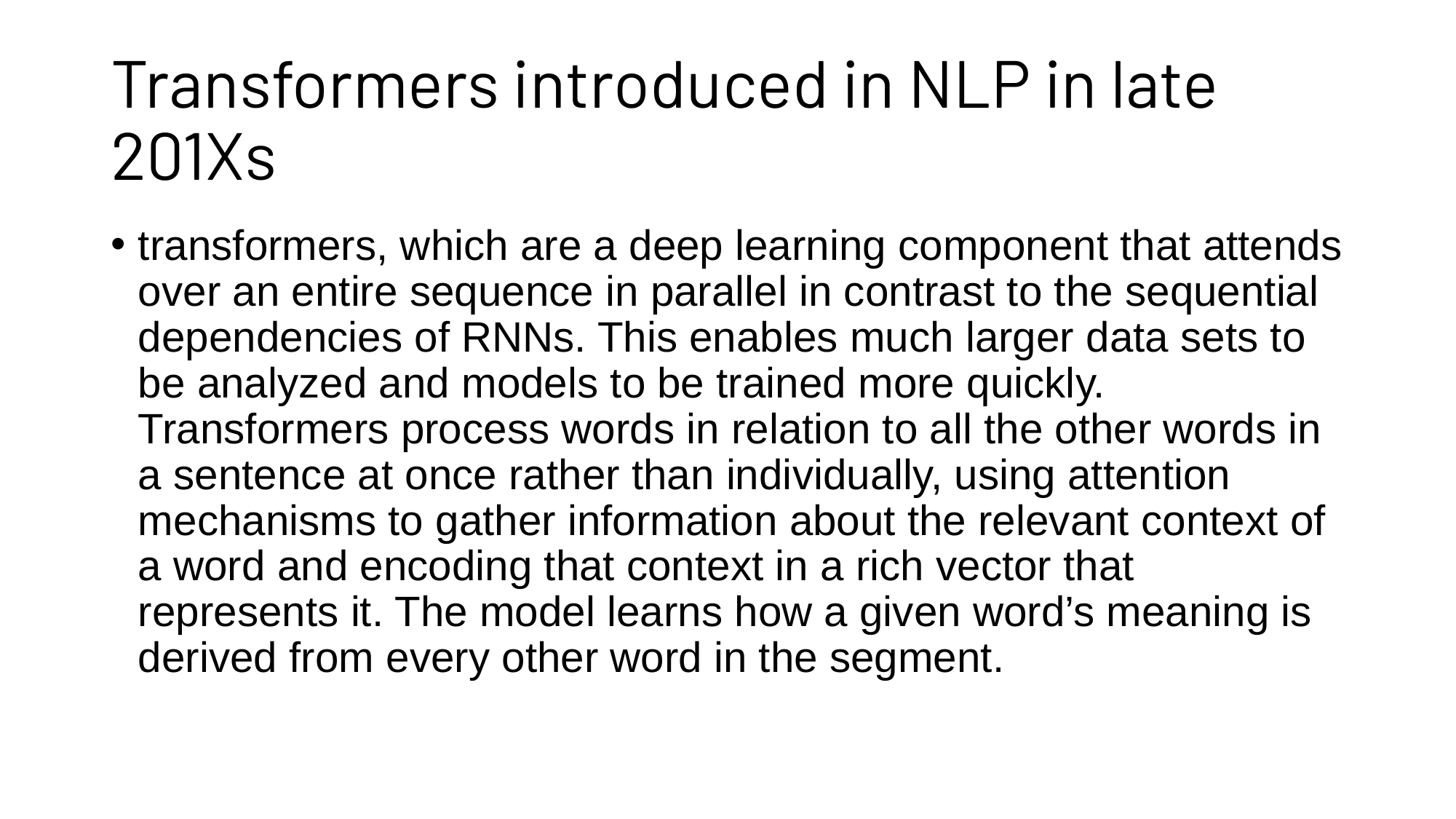

# Transformers introduced in NLP in late 201Xs
transformers, which are a deep learning component that attends over an entire sequence in parallel in contrast to the sequential dependencies of RNNs. This enables much larger data sets to be analyzed and models to be trained more quickly. Transformers process words in relation to all the other words in a sentence at once rather than individually, using attention mechanisms to gather information about the relevant context of a word and encoding that context in a rich vector that represents it. The model learns how a given word’s meaning is derived from every other word in the segment.